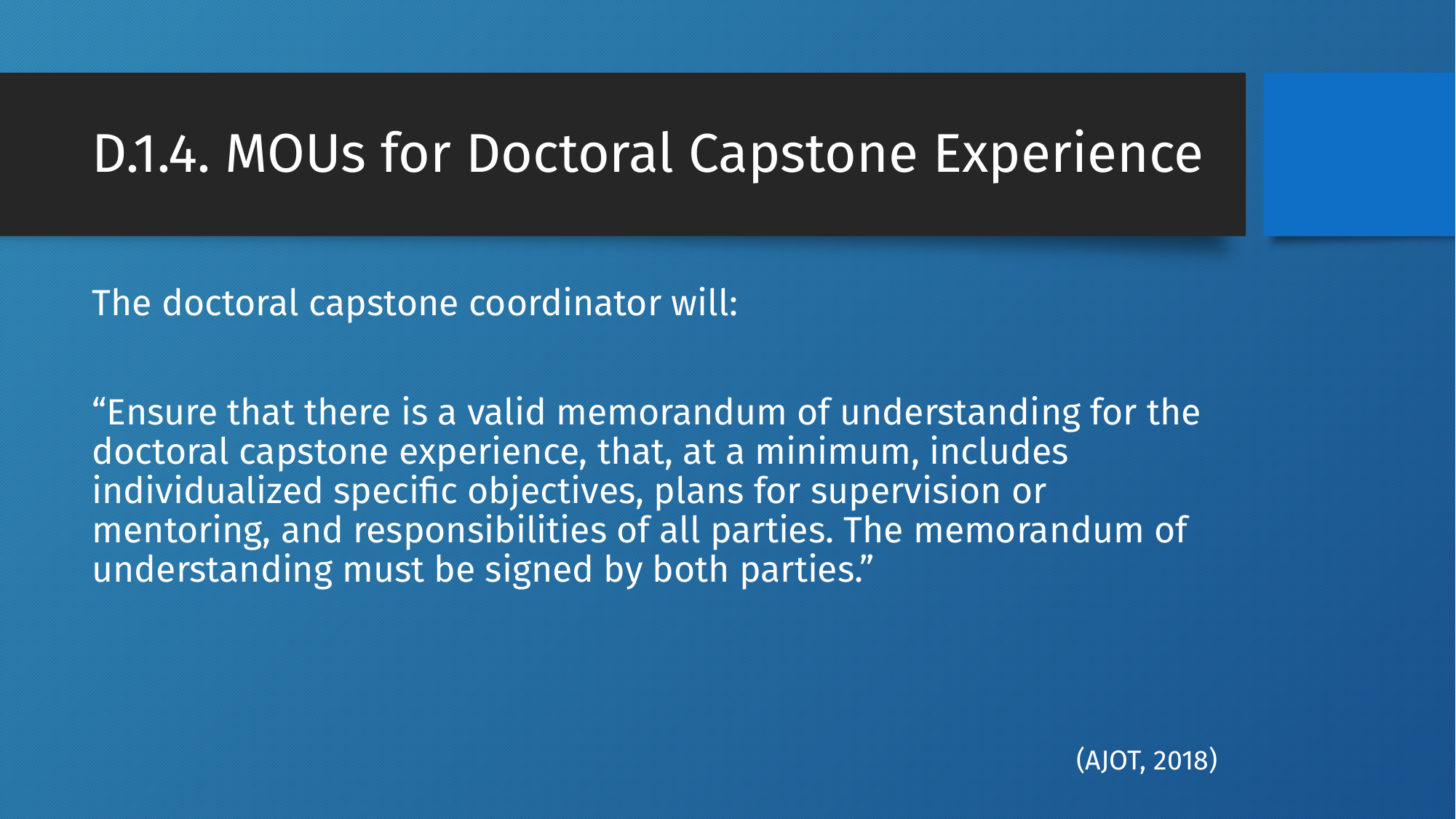

# D.1.4. MOUs for Doctoral Capstone Experience
The doctoral capstone coordinator will:

“Ensure that there is a valid memorandum of understanding for the doctoral capstone experience, that, at a minimum, includes individualized specific objectives, plans for supervision or mentoring, and responsibilities of all parties. The memorandum of understanding must be signed by both parties.”

																					(AJOT, 2018)